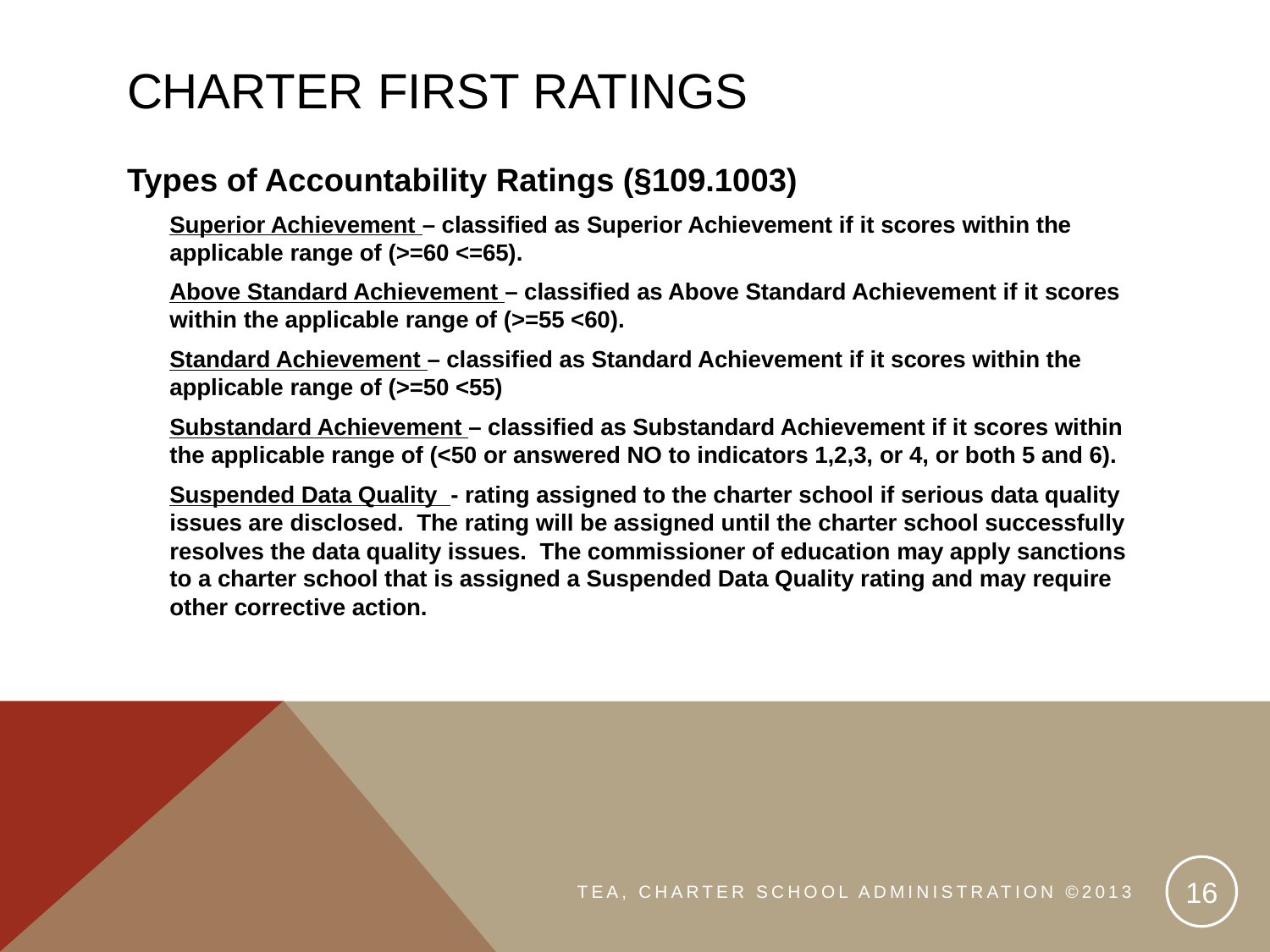

# Charter first ratings
Types of Accountability Ratings (§109.1003)
	Superior Achievement – classified as Superior Achievement if it scores within the applicable range of (>=60 <=65).
	Above Standard Achievement – classified as Above Standard Achievement if it scores within the applicable range of (>=55 <60).
	Standard Achievement – classified as Standard Achievement if it scores within the applicable range of (>=50 <55)
	Substandard Achievement – classified as Substandard Achievement if it scores within the applicable range of (<50 or answered NO to indicators 1,2,3, or 4, or both 5 and 6).
	Suspended Data Quality  - rating assigned to the charter school if serious data quality issues are disclosed.  The rating will be assigned until the charter school successfully resolves the data quality issues.  The commissioner of education may apply sanctions to a charter school that is assigned a Suspended Data Quality rating and may require other corrective action.
16
TEA, CHARTER SCHOOL ADMINISTRATION ©2013